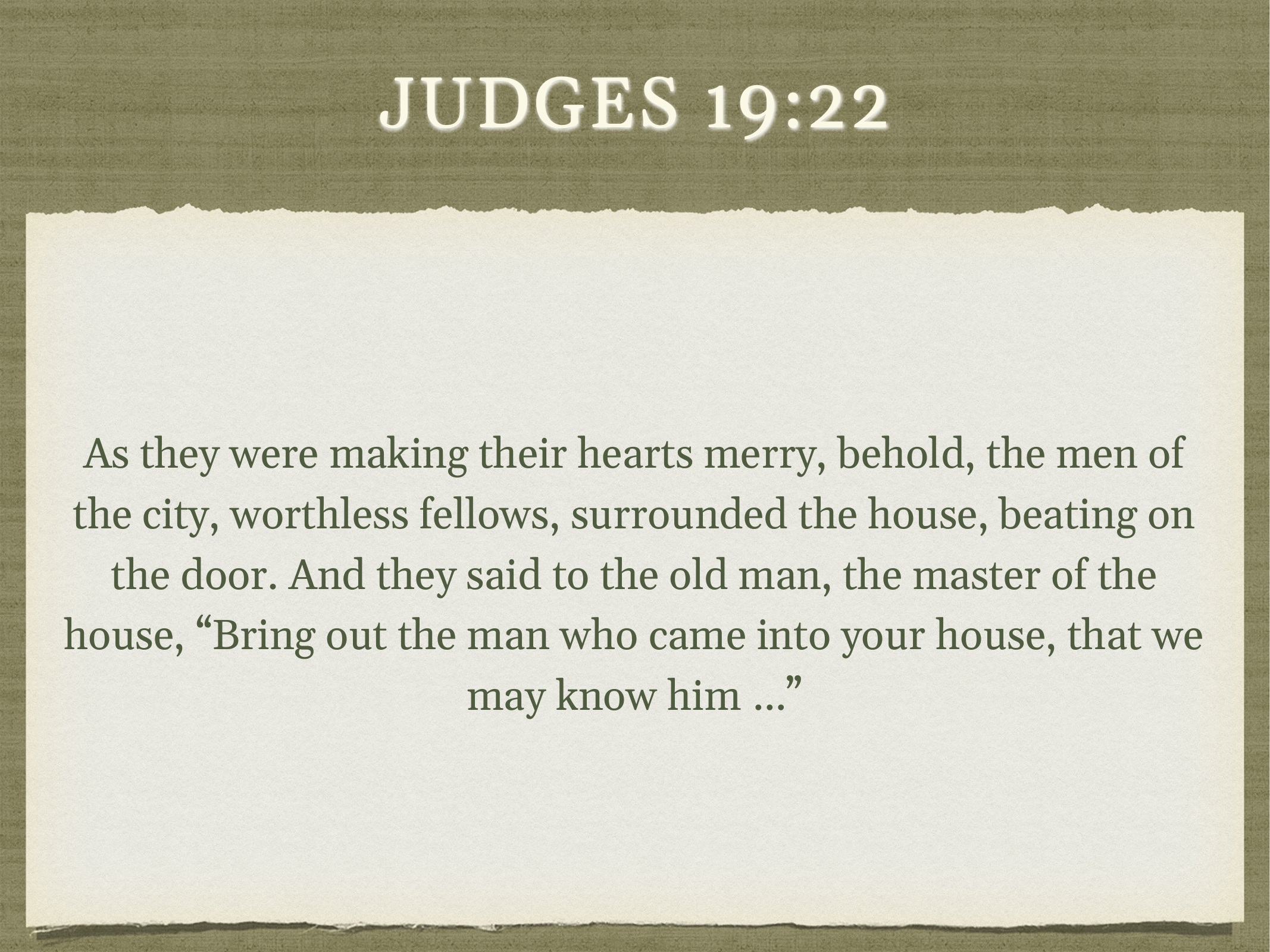

# Judges 19:22
As they were making their hearts merry, behold, the men of the city, worthless fellows, surrounded the house, beating on the door. And they said to the old man, the master of the house, “Bring out the man who came into your house, that we may know him …”